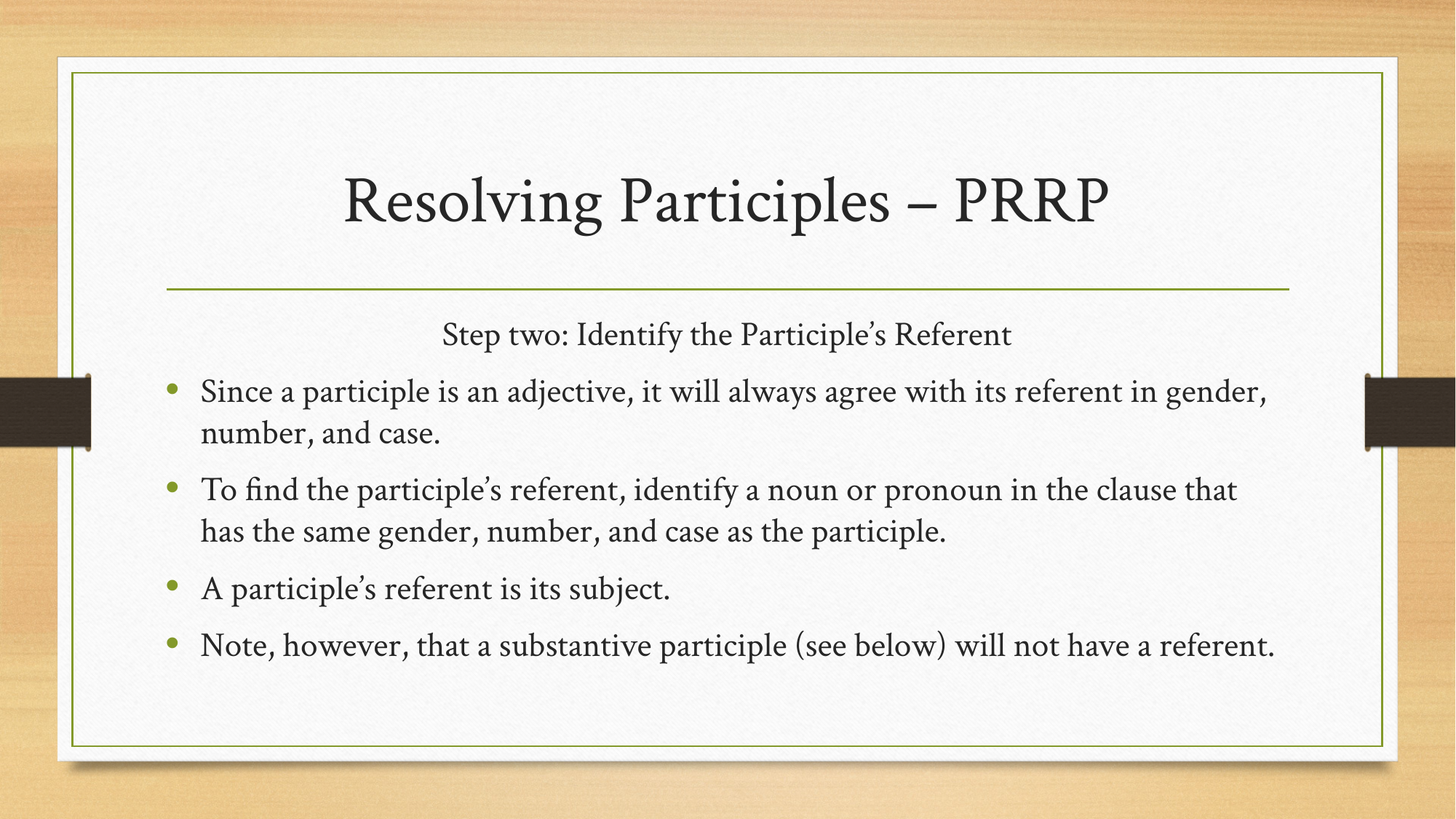

# Resolving Participles – PRRP
Step two: Identify the Participle’s Referent
Since a participle is an adjective, it will always agree with its referent in gender, number, and case.
To find the participle’s referent, identify a noun or pronoun in the clause that has the same gender, number, and case as the participle.
A participle’s referent is its subject.
Note, however, that a substantive participle (see below) will not have a referent.